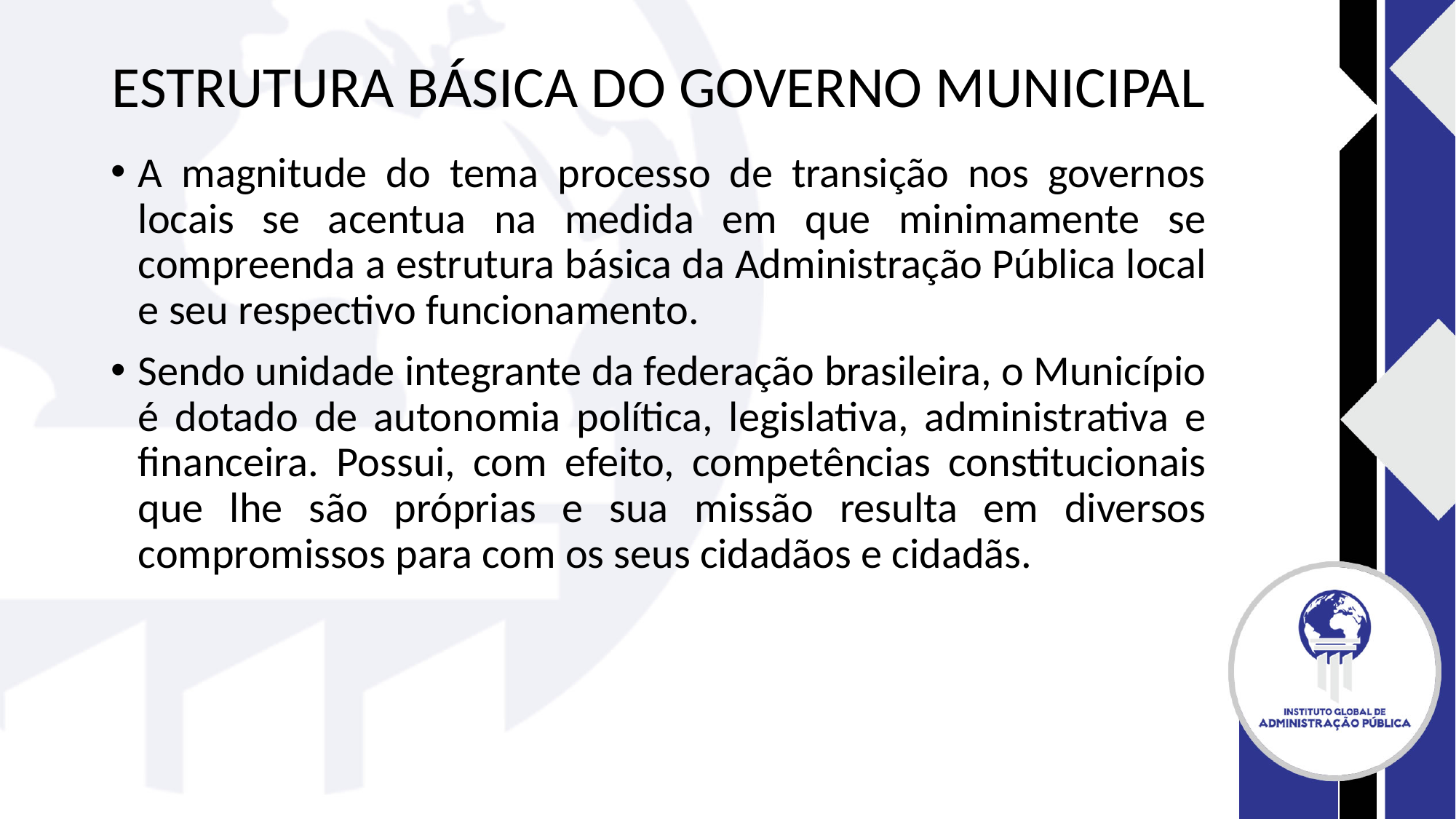

# ESTRUTURA BÁSICA DO GOVERNO MUNICIPAL
A magnitude do tema processo de transição nos governos locais se acentua na medida em que minimamente se compreenda a estrutura básica da Administração Pública local e seu respectivo funcionamento.
Sendo unidade integrante da federação brasileira, o Município é dotado de autonomia política, legislativa, administrativa e financeira. Possui, com efeito, competências constitucionais que lhe são próprias e sua missão resulta em diversos compromissos para com os seus cidadãos e cidadãs.